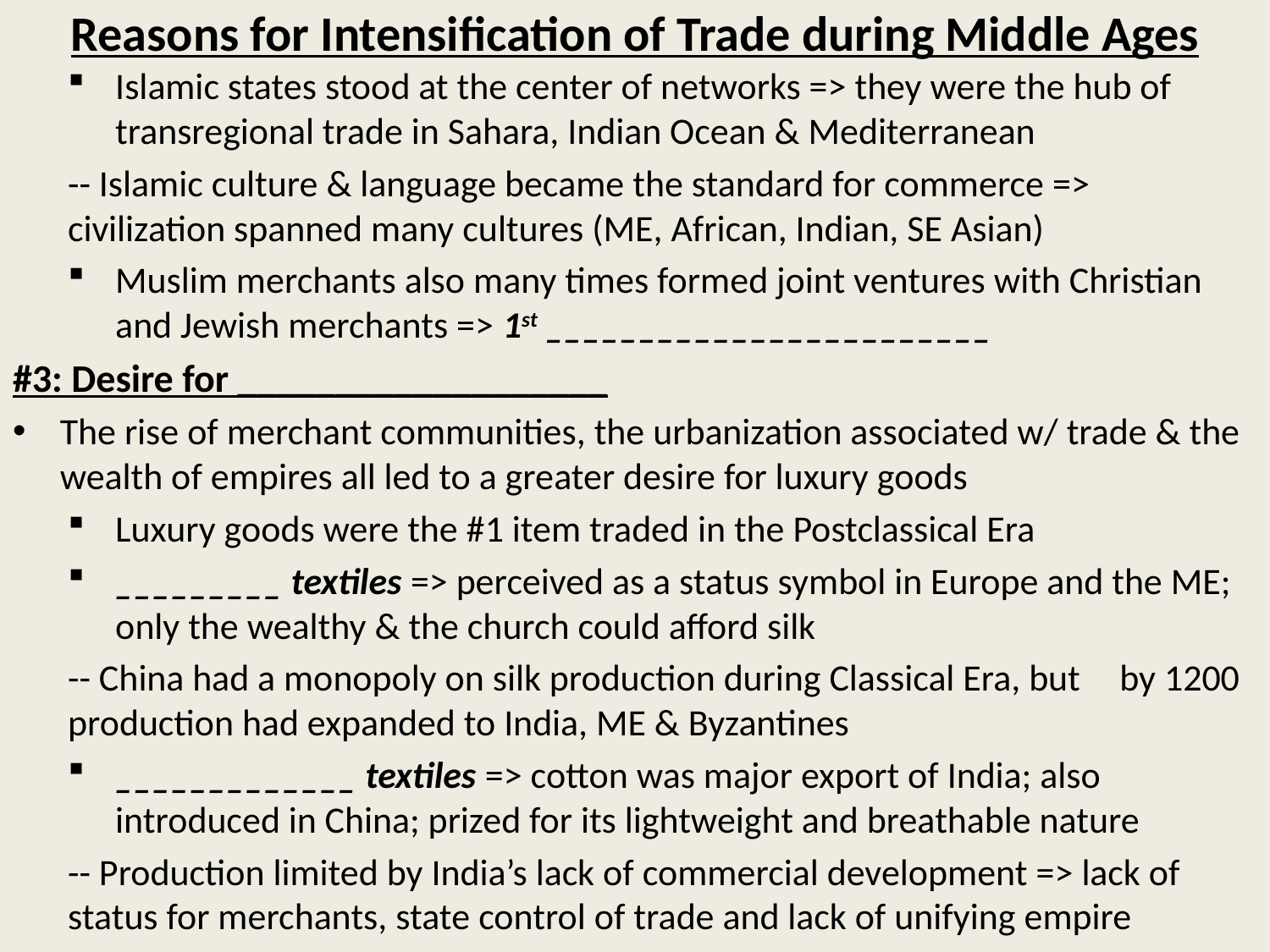

# Reasons for Intensification of Trade during Middle Ages
Islamic states stood at the center of networks => they were the hub of transregional trade in Sahara, Indian Ocean & Mediterranean
	-- Islamic culture & language became the standard for commerce => civilization spanned many cultures (ME, African, Indian, SE Asian)
Muslim merchants also many times formed joint ventures with Christian and Jewish merchants => 1st ________________________
#3: Desire for ___________________
The rise of merchant communities, the urbanization associated w/ trade & the wealth of empires all led to a greater desire for luxury goods
Luxury goods were the #1 item traded in the Postclassical Era
_________ textiles => perceived as a status symbol in Europe and the ME; only the wealthy & the church could afford silk
	-- China had a monopoly on silk production during Classical Era, but 	by 1200 production had expanded to India, ME & Byzantines
_____________ textiles => cotton was major export of India; also introduced in China; prized for its lightweight and breathable nature
	-- Production limited by India’s lack of commercial development => lack of 	status for merchants, state control of trade and lack of unifying empire